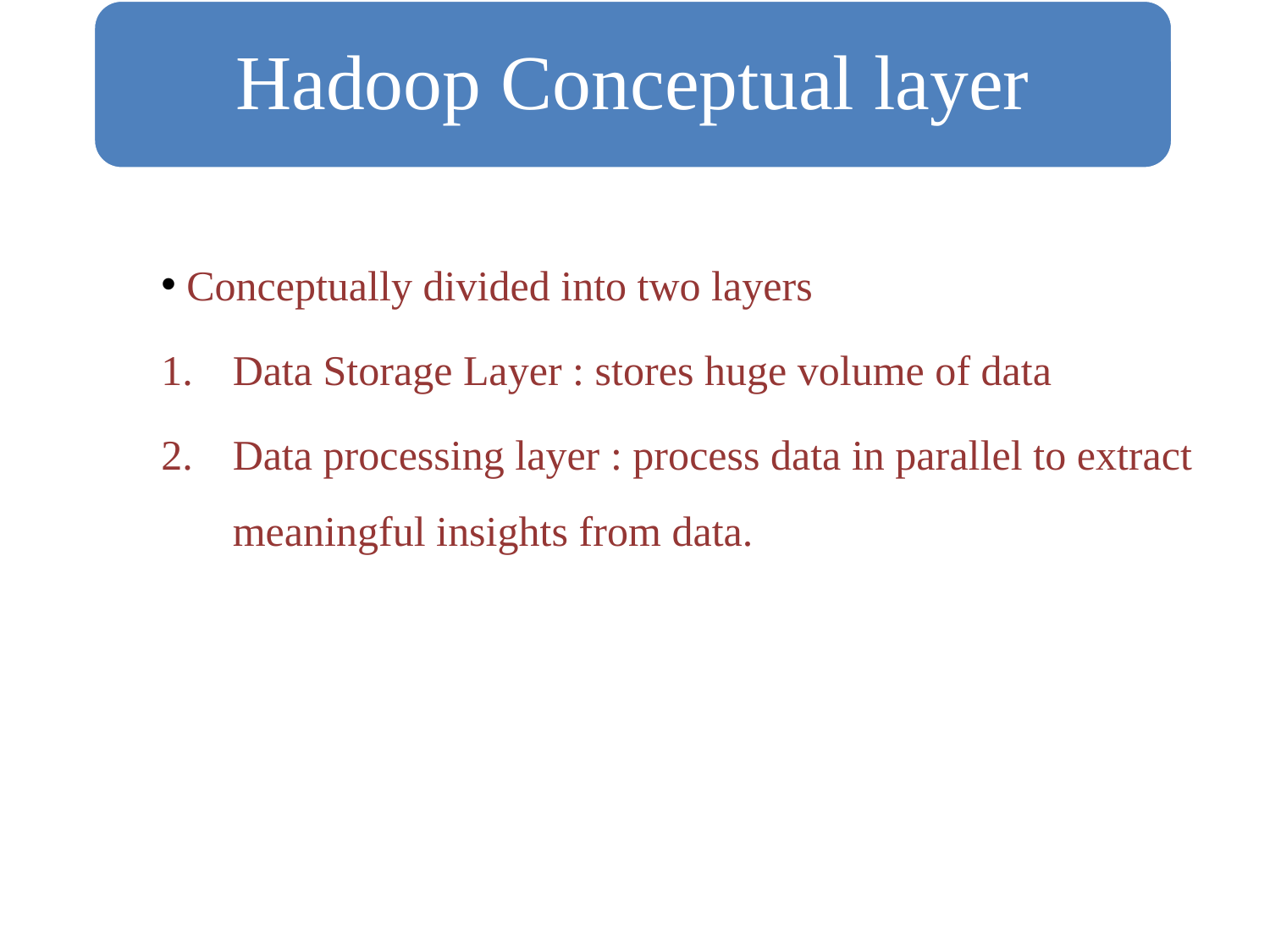

Hadoop Conceptual layer
 Conceptually divided into two layers
Data Storage Layer : stores huge volume of data
Data processing layer : process data in parallel to extract meaningful insights from data.